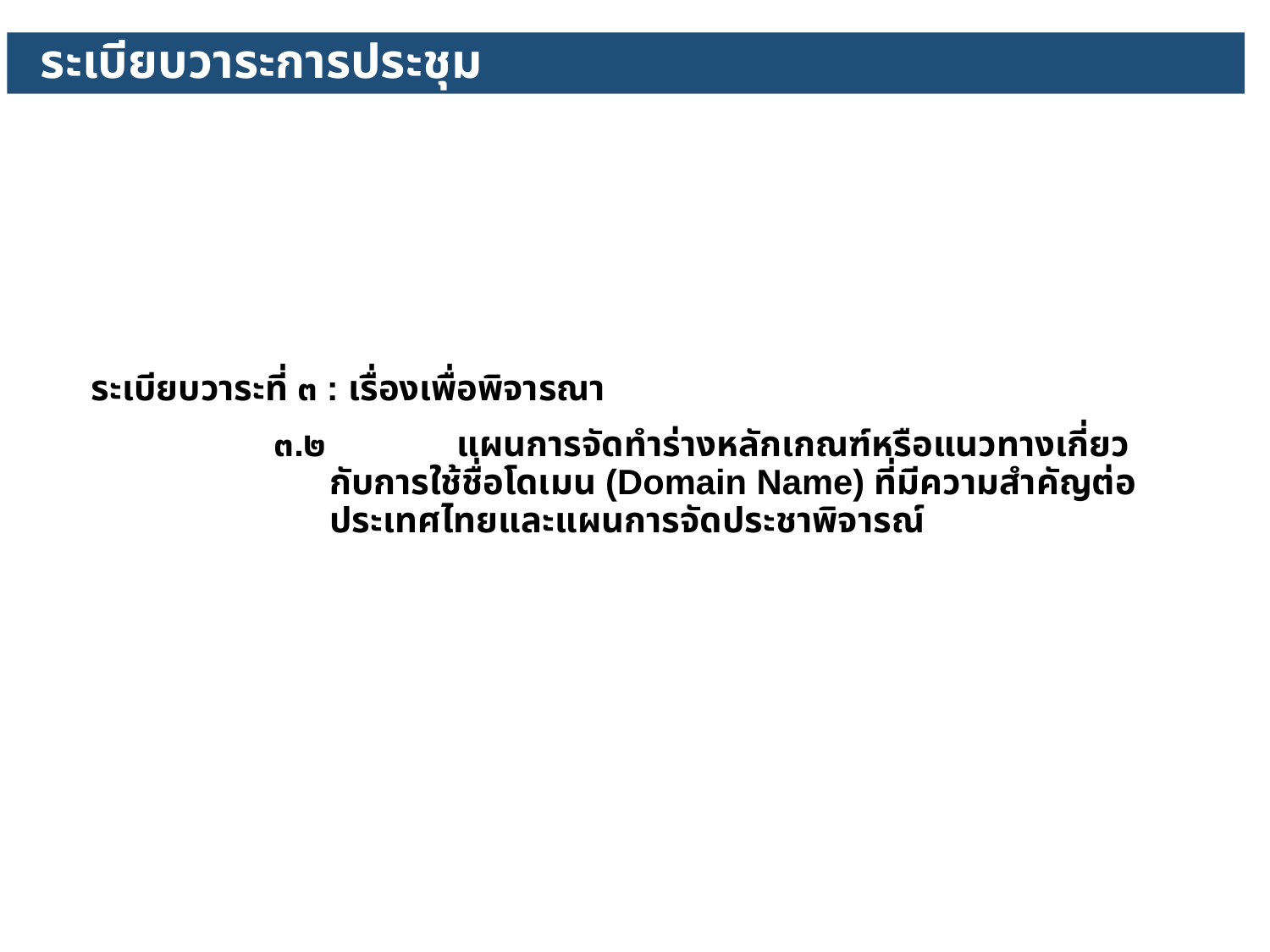

ระเบียบวาระการประชุม
ระเบียบวาระที่ ๓ : เรื่องเพื่อพิจารณา
๓.๒ 	แผนการจัดทำร่างหลักเกณฑ์หรือแนวทางเกี่ยวกับการใช้ชื่อโดเมน (Domain Name) ที่มีความสำคัญต่อประเทศไทยและแผนการจัดประชาพิจารณ์